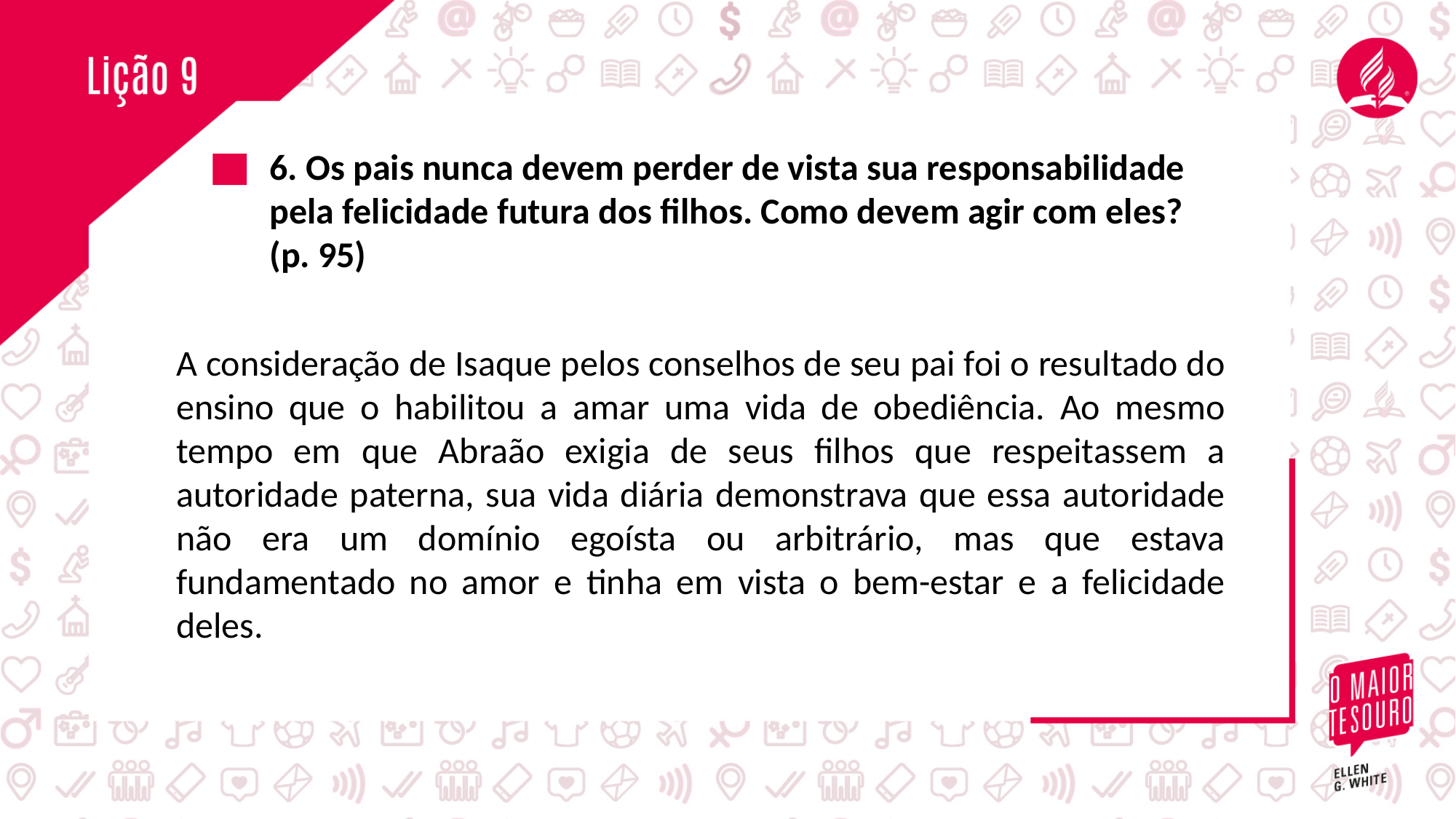

6. Os pais nunca devem perder de vista sua responsabilidade
pela felicidade futura dos filhos. Como devem agir com eles?
(p. 95)

A consideração de Isaque pelos conselhos de seu pai foi o resultado do ensino que o habilitou a amar uma vida de obediência. Ao mesmo tempo em que Abraão exigia de seus filhos que respeitassem a autoridade paterna, sua vida diária demonstrava que essa autoridade não era um domínio egoísta ou arbitrário, mas que estava fundamentado no amor e tinha em vista o bem-estar e a felicidade deles.